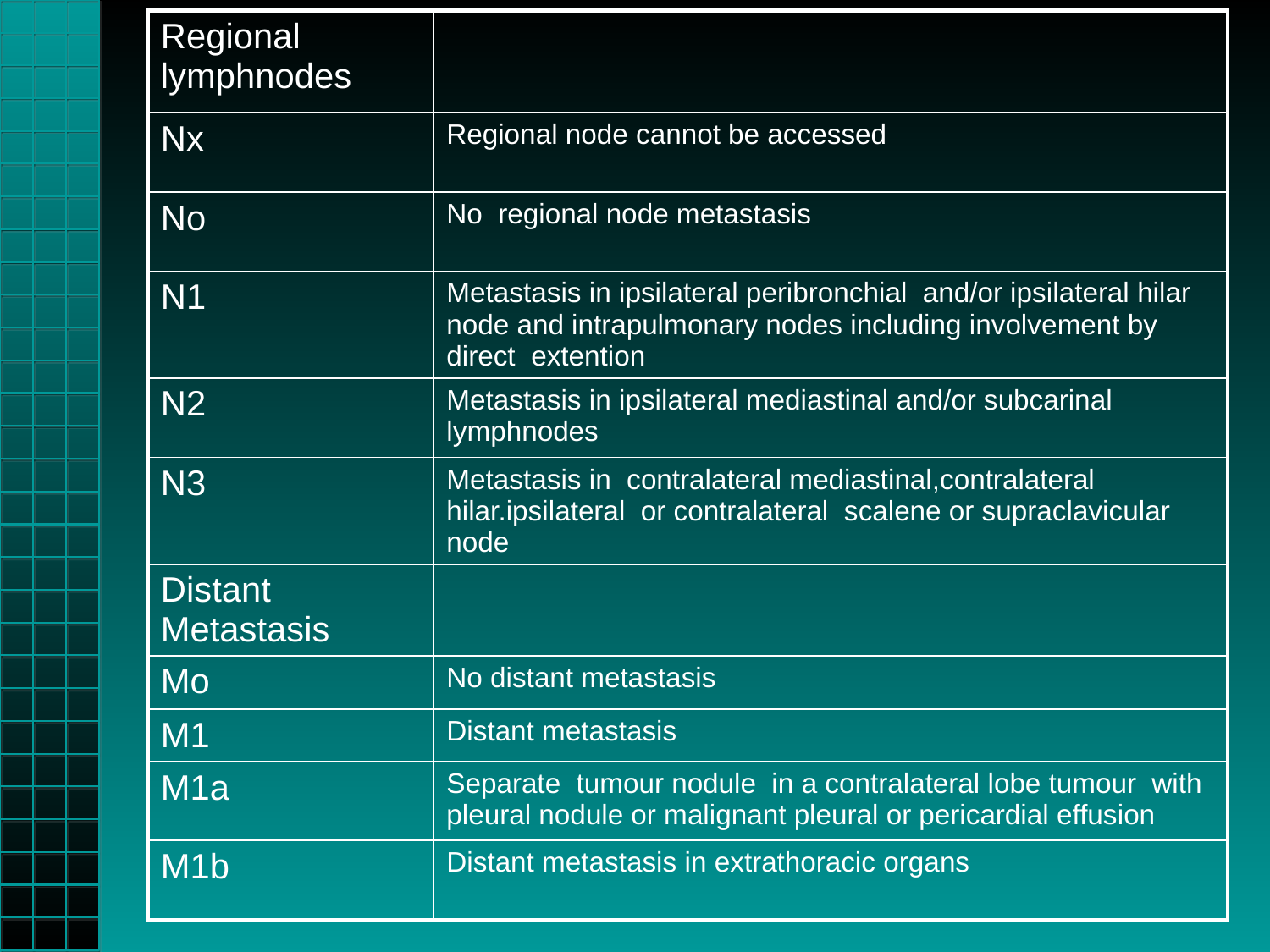

| Regional lymphnodes |  |
| --- | --- |
| Nx | Regional node cannot be accessed |
| No | No regional node metastasis |
| N1 | Metastasis in ipsilateral peribronchial and/or ipsilateral hilar node and intrapulmonary nodes including involvement by direct extention |
| N2 | Metastasis in ipsilateral mediastinal and/or subcarinal lymphnodes |
| N3 | Metastasis in contralateral mediastinal,contralateral hilar.ipsilateral or contralateral scalene or supraclavicular node |
| Distant Metastasis |  |
| Mo | No distant metastasis |
| M1 | Distant metastasis |
| M1a | Separate tumour nodule in a contralateral lobe tumour with pleural nodule or malignant pleural or pericardial effusion |
| M1b | Distant metastasis in extrathoracic organs |